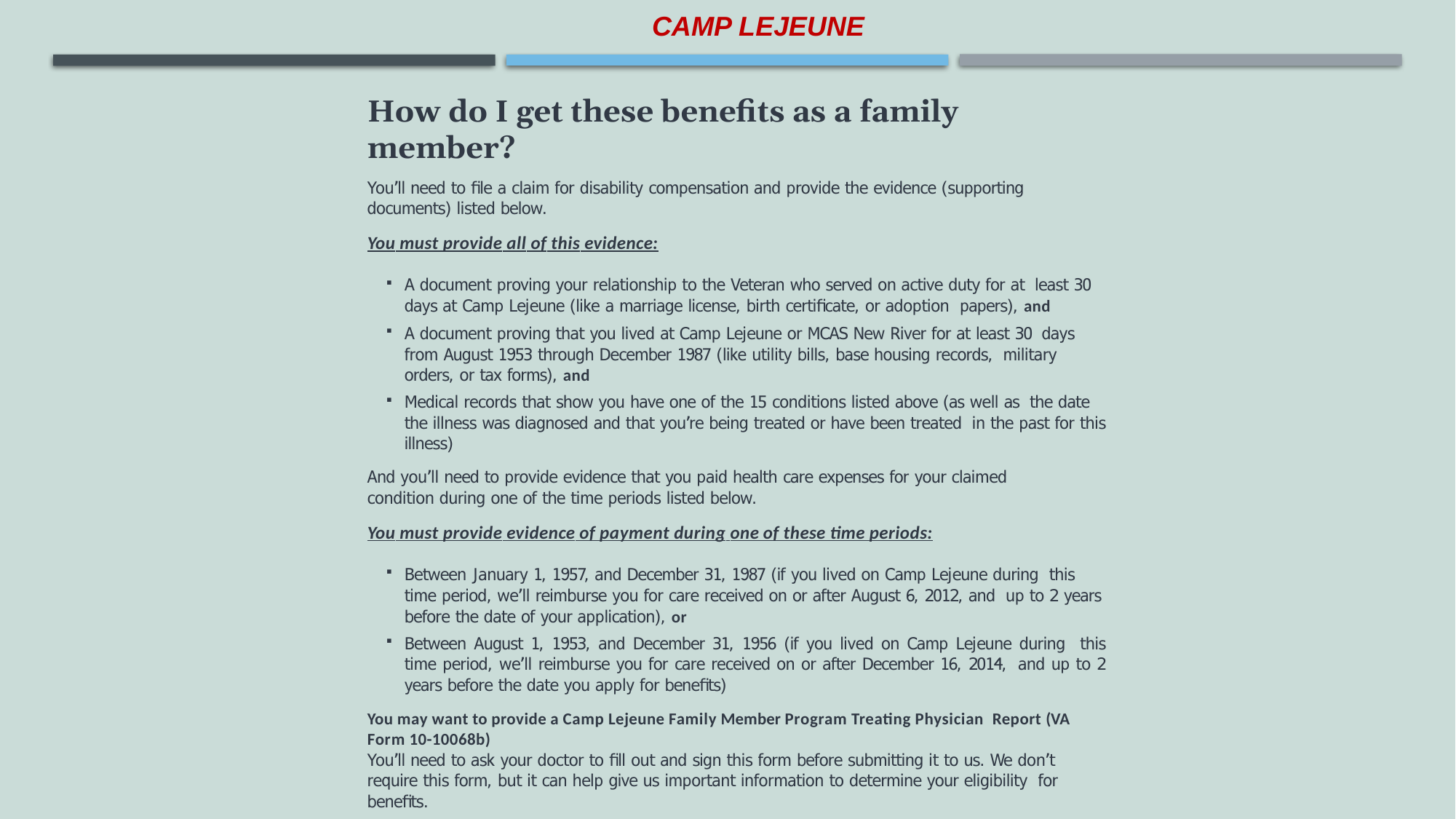

CAMP LEJEUNE
How do I get these benefits as a family member?
You’ll need to file a claim for disability compensation and provide the evidence (supporting  documents) listed below.
You must provide all of this evidence:

A document proving your relationship to the Veteran who served on active duty for at  least 30 days at Camp Lejeune (like a marriage license, birth certificate, or adoption  papers), and
A document proving that you lived at Camp Lejeune or MCAS New River for at least 30  days from August 1953 through December 1987 (like utility bills, base housing records,  military orders, or tax forms), and
Medical records that show you have one of the 15 conditions listed above (as well as  the date the illness was diagnosed and that you’re being treated or have been treated  in the past for this illness)
And you’ll need to provide evidence that you paid health care expenses for your claimed  condition during one of the time periods listed below.
You must provide evidence of payment during one of these time periods:

Between January 1, 1957, and December 31, 1987 (if you lived on Camp Lejeune during  this time period, we’ll reimburse you for care received on or after August 6, 2012, and  up to 2 years before the date of your application), or
Between August 1, 1953, and December 31, 1956 (if you lived on Camp Lejeune during  this time period, we’ll reimburse you for care received on or after December 16, 2014,  and up to 2 years before the date you apply for benefits)
You may want to provide a Camp Lejeune Family Member Program Treating Physician  Report (VA Form 10-10068b)
You’ll need to ask your doctor to fill out and sign this form before submitting it to us. We don’t  require this form, but it can help give us important information to determine your eligibility  for benefits.
Download VA Form 10-10068b